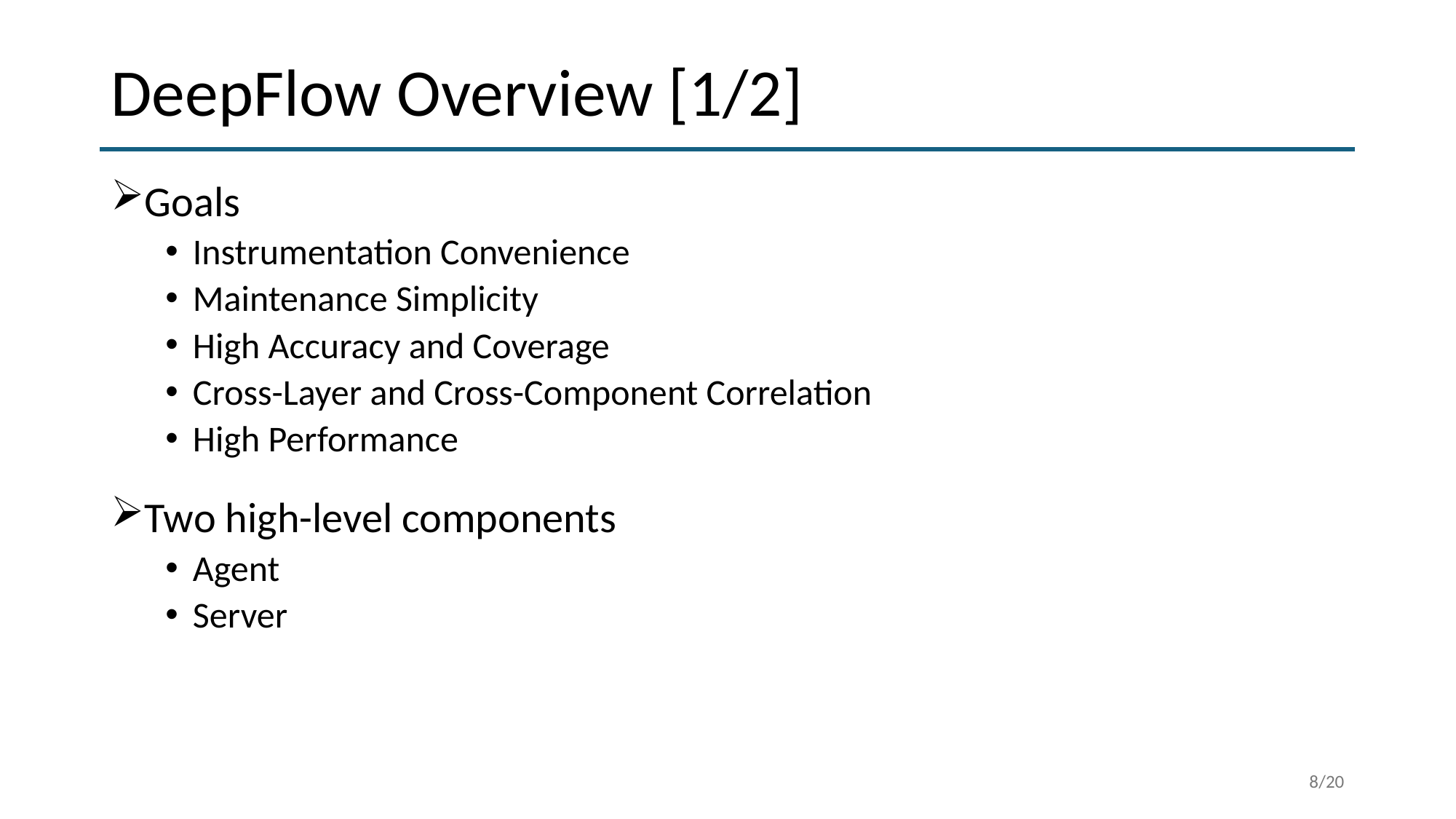

# DeepFlow Overview [1/2]
Goals
Instrumentation Convenience
Maintenance Simplicity
High Accuracy and Coverage
Cross-Layer and Cross-Component Correlation
High Performance
Two high-level components
Agent
Server
8/20